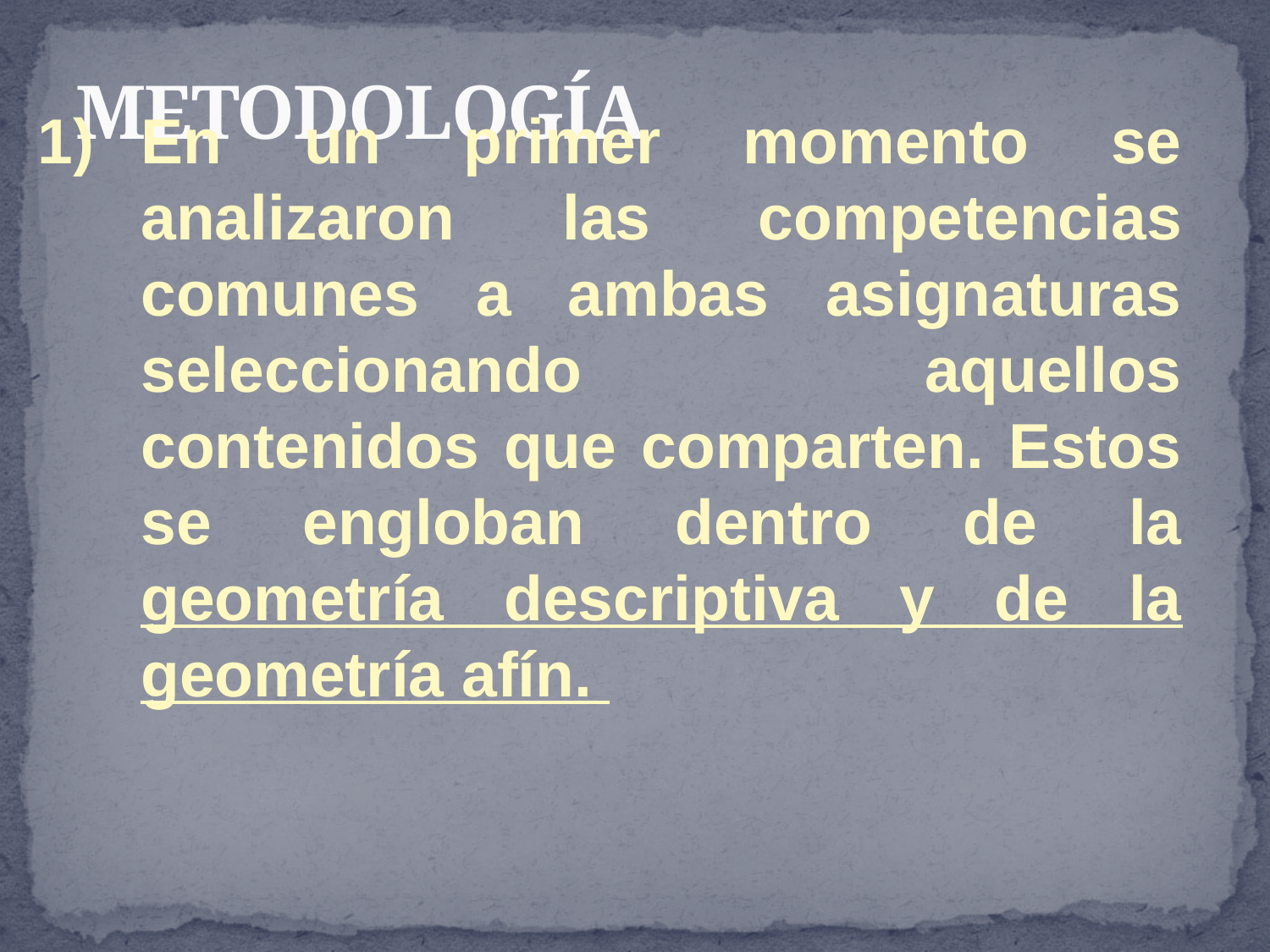

# METODOLOGÍA
En un primer momento se analizaron las competencias comunes a ambas asignaturas seleccionando aquellos contenidos que comparten. Estos se engloban dentro de la geometría descriptiva y de la geometría afín.